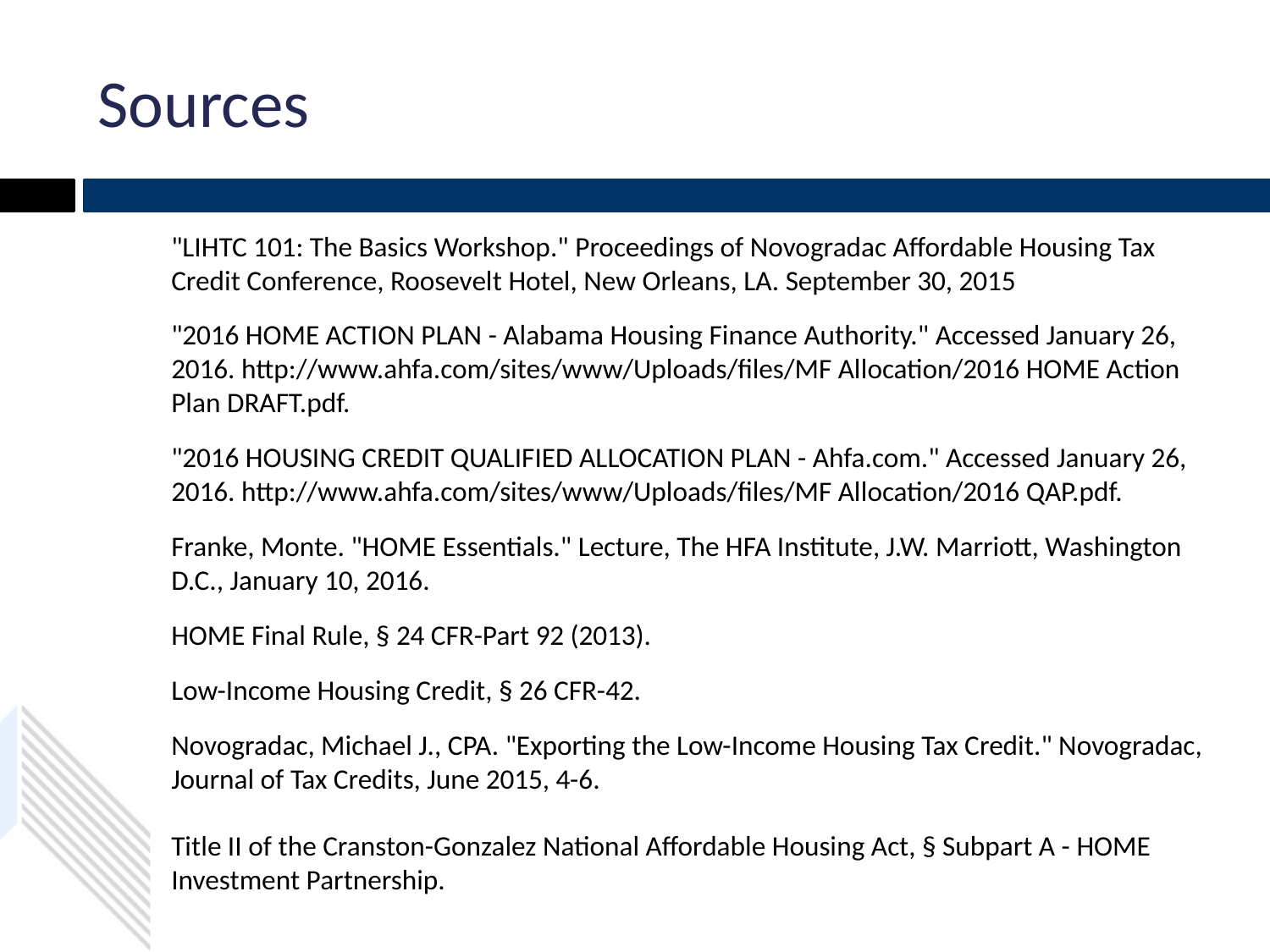

# Sources
"LIHTC 101: The Basics Workshop." Proceedings of Novogradac Affordable Housing Tax Credit Conference, Roosevelt Hotel, New Orleans, LA. September 30, 2015
"2016 HOME ACTION PLAN - Alabama Housing Finance Authority." Accessed January 26, 2016. http://www.ahfa.com/sites/www/Uploads/files/MF Allocation/2016 HOME Action Plan DRAFT.pdf.
"2016 HOUSING CREDIT QUALIFIED ALLOCATION PLAN - Ahfa.com." Accessed January 26, 2016. http://www.ahfa.com/sites/www/Uploads/files/MF Allocation/2016 QAP.pdf.
Franke, Monte. "HOME Essentials." Lecture, The HFA Institute, J.W. Marriott, Washington D.C., January 10, 2016.
HOME Final Rule, § 24 CFR-Part 92 (2013).
Low-Income Housing Credit, § 26 CFR-42.
Novogradac, Michael J., CPA. "Exporting the Low-Income Housing Tax Credit." Novogradac, Journal of Tax Credits, June 2015, 4-6.
Title II of the Cranston-Gonzalez National Affordable Housing Act, § Subpart A - HOME Investment Partnership.